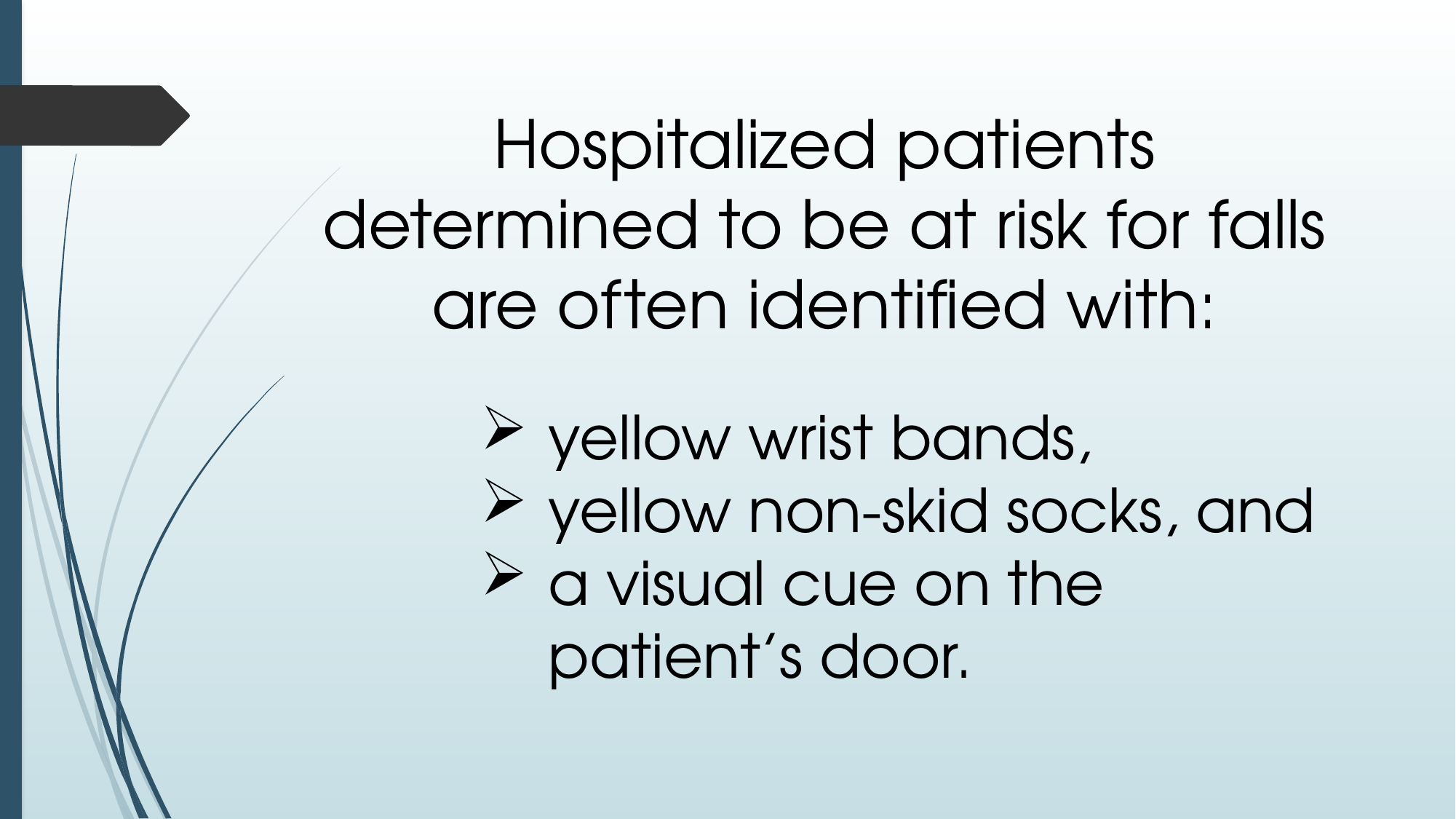

# Hospitalized patients determined to be at risk for falls are often identified with:
yellow wrist bands,
yellow non-skid socks, and
a visual cue on the patient’s door.